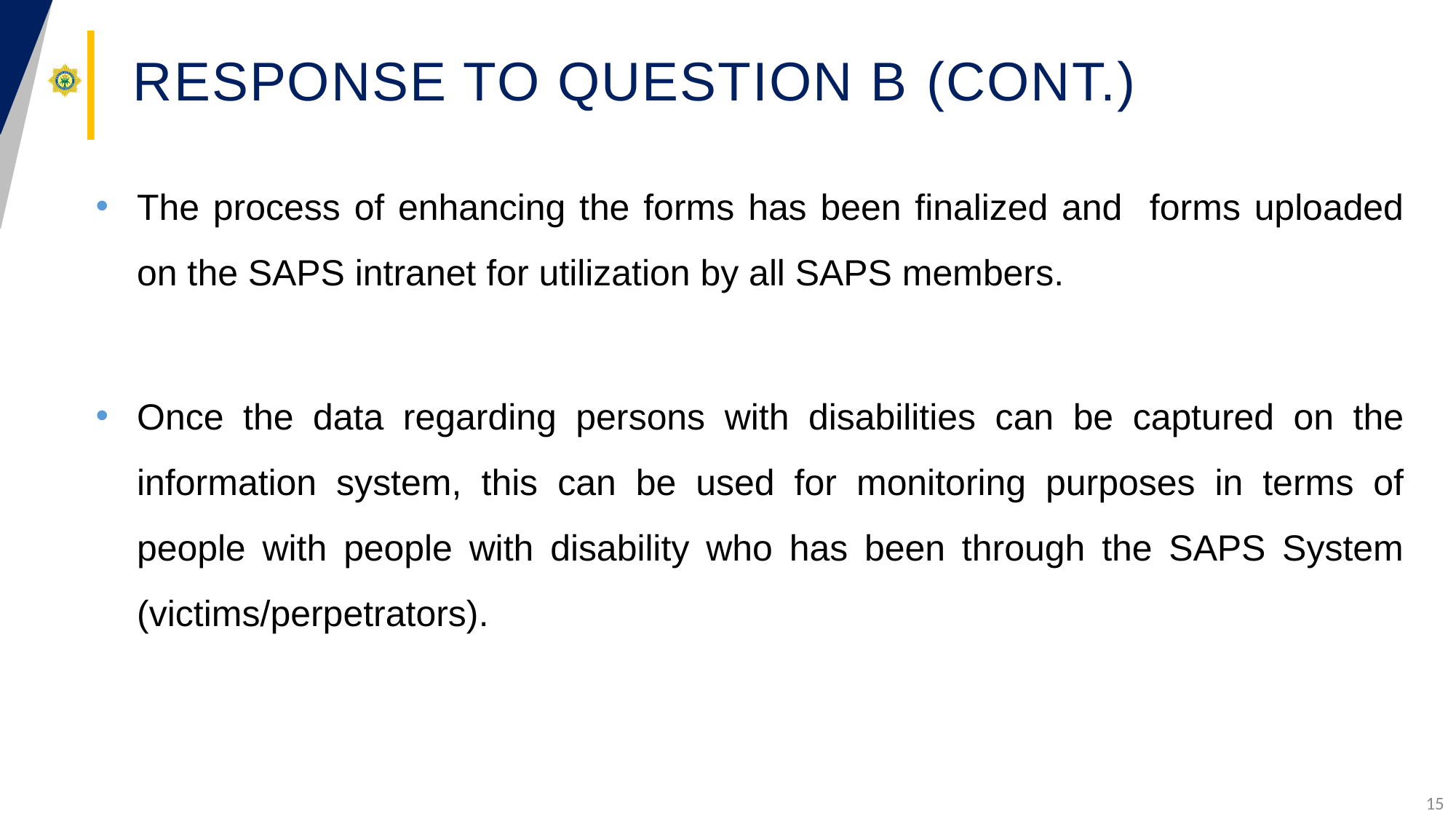

# Response to question B (cont.)
The process of enhancing the forms has been finalized and  forms uploaded on the SAPS intranet for utilization by all SAPS members.

Once the data regarding persons with disabilities can be captured on the information system, this can be used for monitoring purposes in terms of people with people with disability who has been through the SAPS System (victims/perpetrators).
15